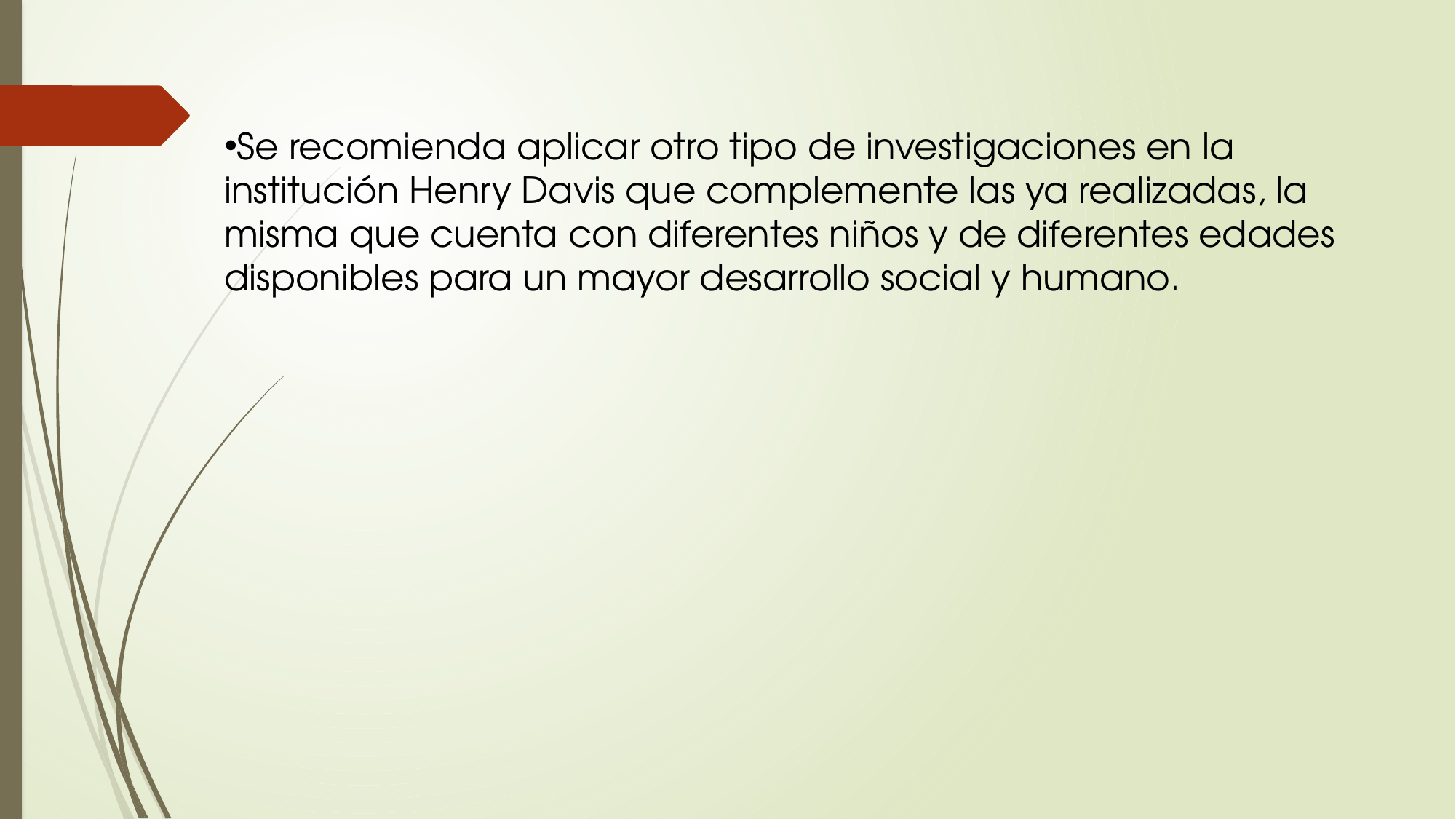

Se recomienda aplicar otro tipo de investigaciones en la institución Henry Davis que complemente las ya realizadas, la misma que cuenta con diferentes niños y de diferentes edades disponibles para un mayor desarrollo social y humano.